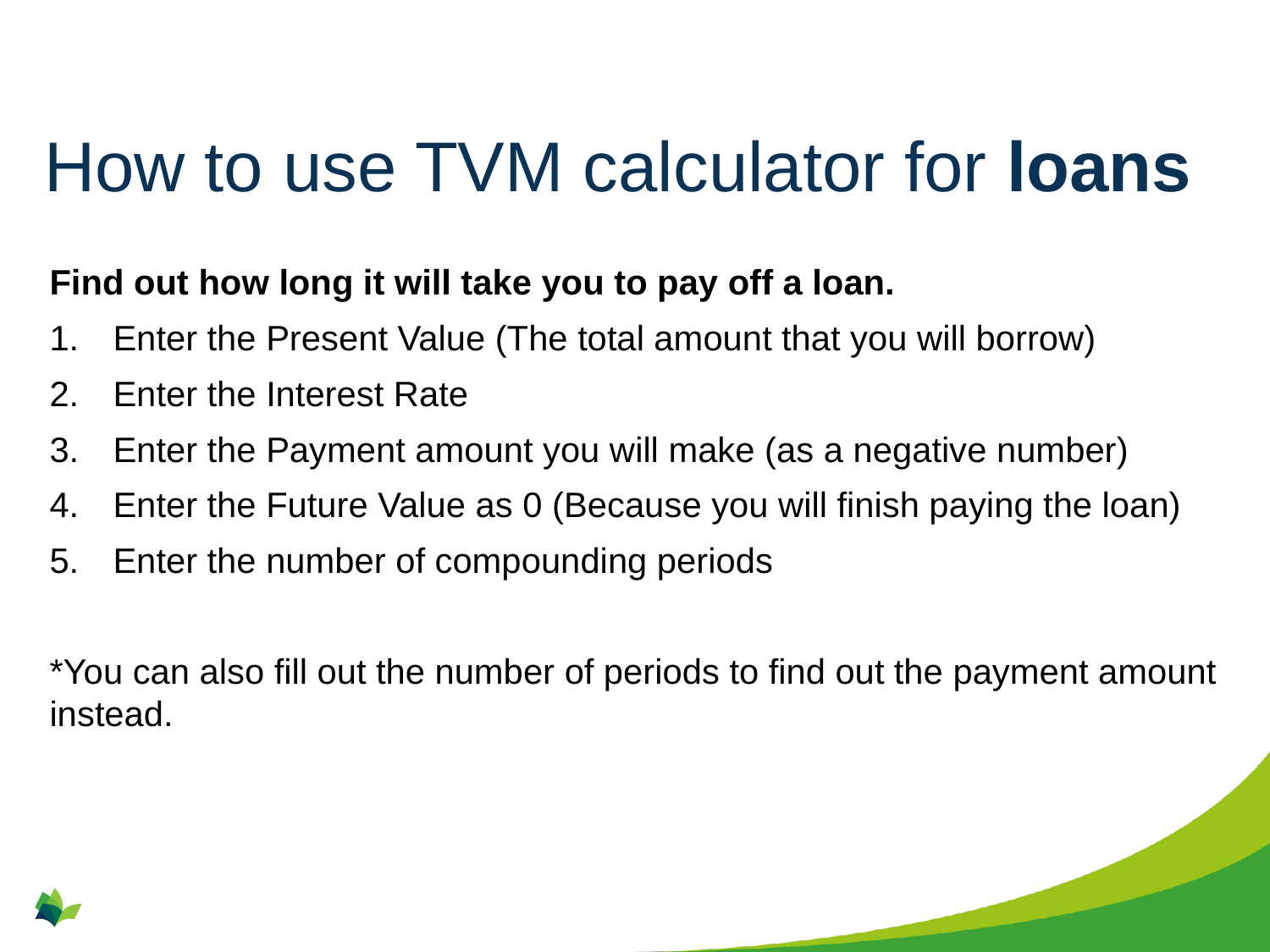

# How to use TVM calculator for loans
Find out how long it will take you to pay off a loan.
Enter the Present Value (The total amount that you will borrow)
Enter the Interest Rate
Enter the Payment amount you will make (as a negative number)
Enter the Future Value as 0 (Because you will finish paying the loan)
Enter the number of compounding periods

*You can also fill out the number of periods to find out the payment amount instead.